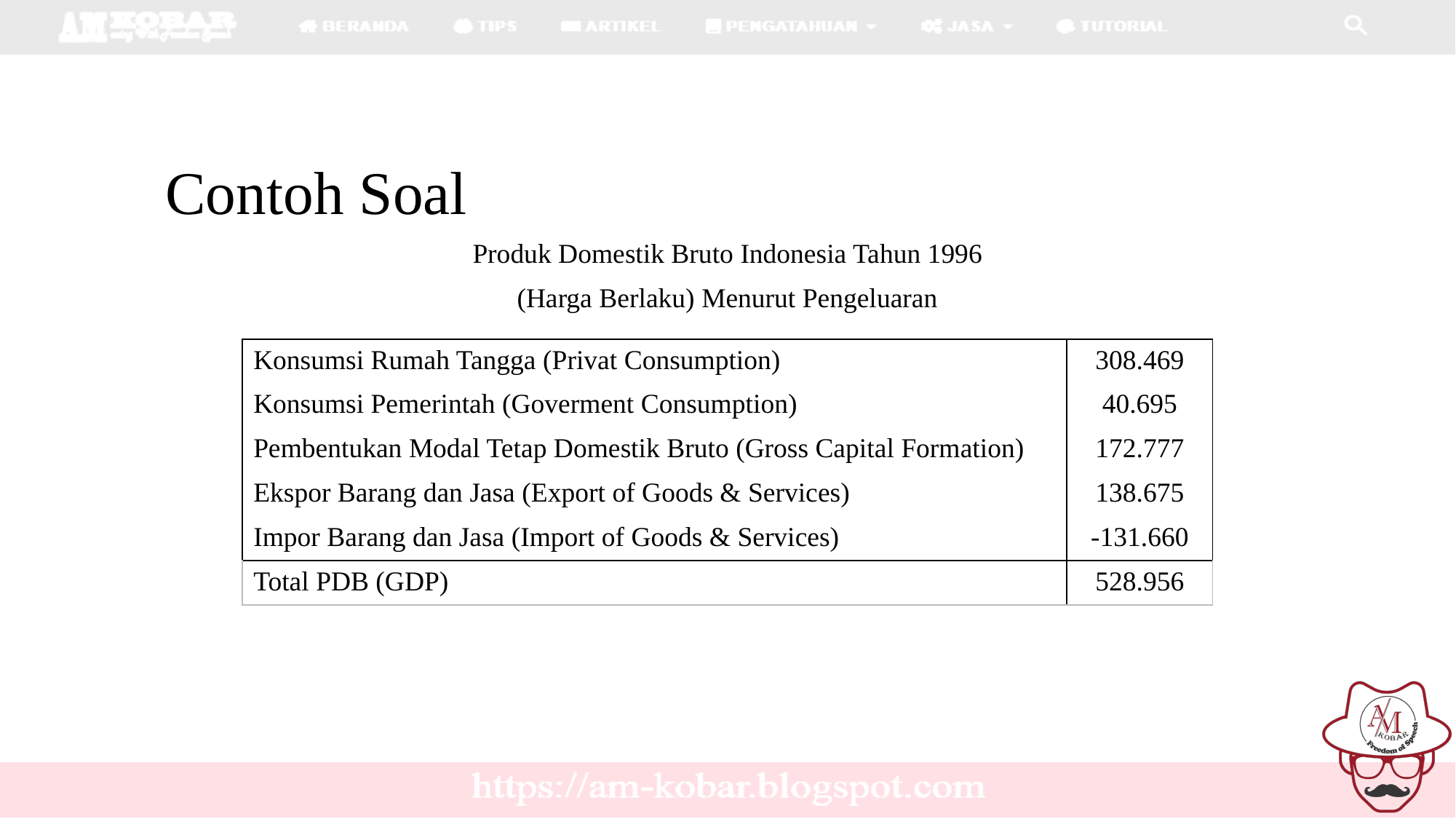

# Contoh Soal
Produk Domestik Bruto Indonesia Tahun 1996
(Harga Berlaku) Menurut Pengeluaran

| Konsumsi Rumah Tangga (Privat Consumption) | 308.469 |
| --- | --- |
| Konsumsi Pemerintah (Goverment Consumption) | 40.695 |
| Pembentukan Modal Tetap Domestik Bruto (Gross Capital Formation) | 172.777 |
| Ekspor Barang dan Jasa (Export of Goods & Services) | 138.675 |
| Impor Barang dan Jasa (Import of Goods & Services) | -131.660 |
| Total PDB (GDP) | 528.956 |